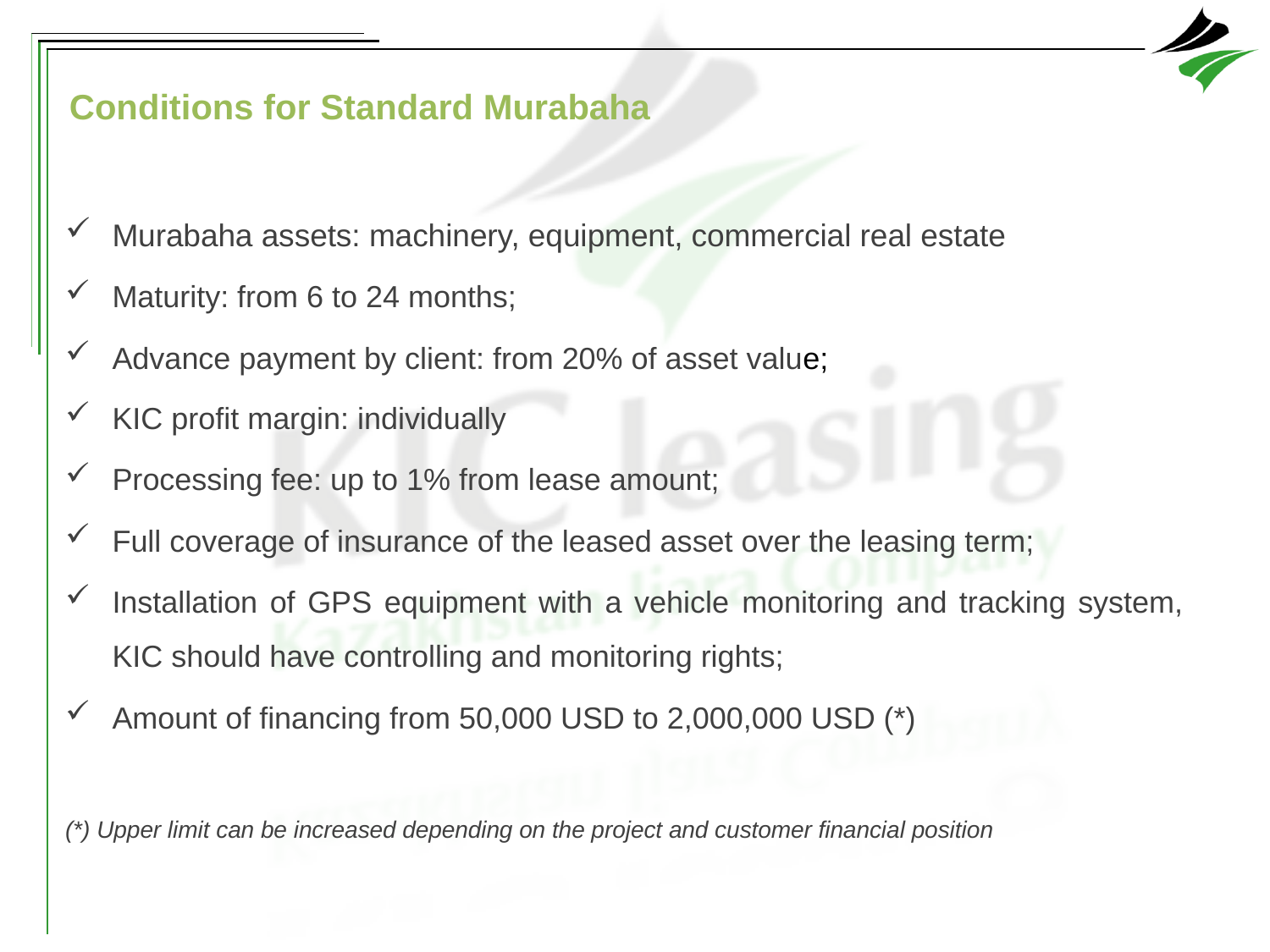

Conditions for Standard Murabaha
Murabaha assets: machinery, equipment, commercial real estate
Maturity: from 6 to 24 months;
Advance payment by client: from 20% of asset value;
KIC profit margin: individually
Processing fee: up to 1% from lease amount;
Full coverage of insurance of the leased asset over the leasing term;
Installation of GPS equipment with a vehicle monitoring and tracking system, KIC should have controlling and monitoring rights;
Amount of financing from 50,000 USD to 2,000,000 USD (*)

(*) Upper limit can be increased depending on the project and customer financial position